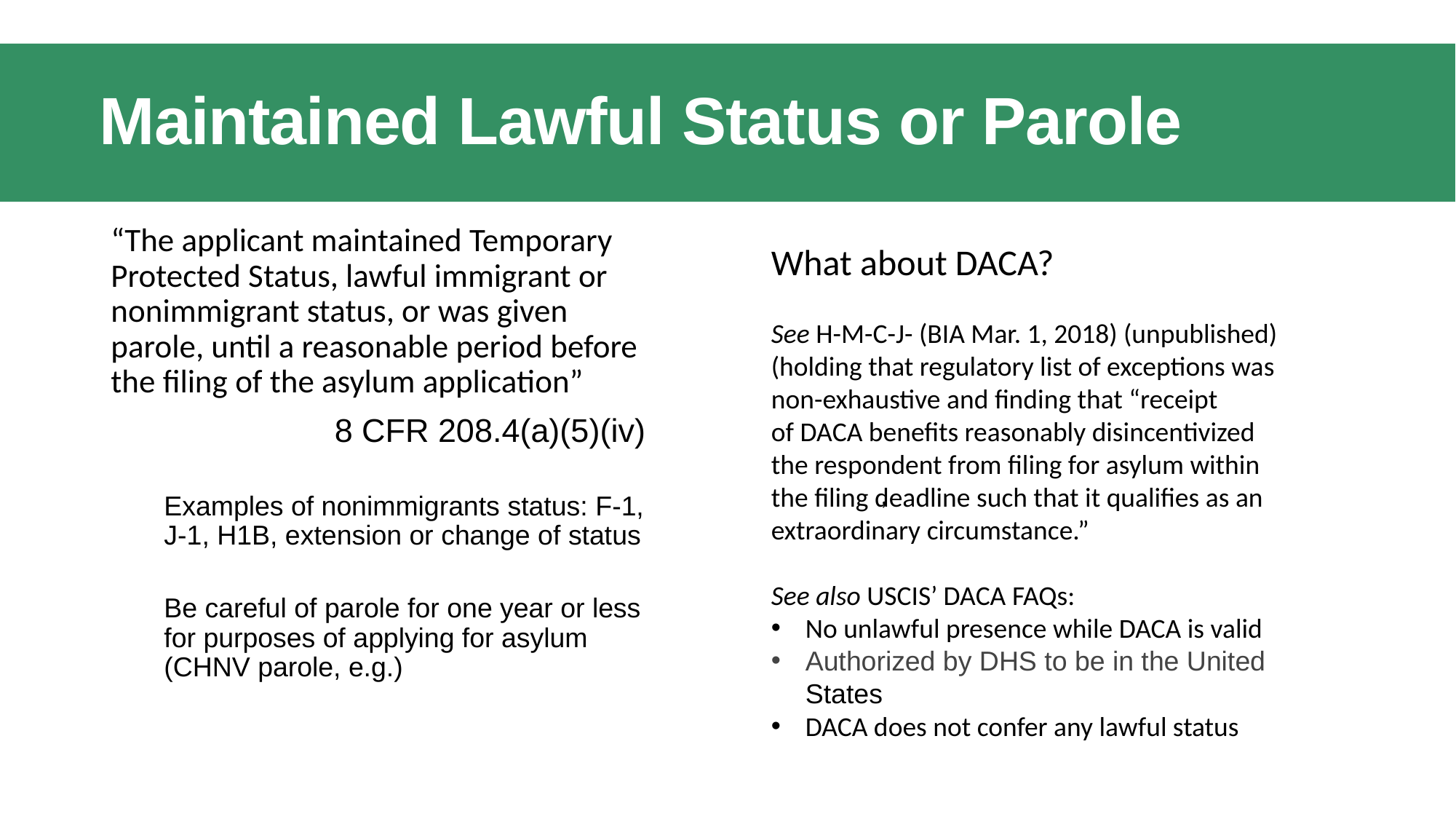

# Maintained Lawful Status or Parole
“The applicant maintained Temporary Protected Status, lawful immigrant or nonimmigrant status, or was given parole, until a reasonable period before the filing of the asylum application”
8 CFR 208.4(a)(5)(iv)

Examples of nonimmigrants status: F-1, J-1, H1B, extension or change of status

Be careful of parole for one year or less for purposes of applying for asylum (CHNV parole, e.g.)

What about DACA?

See H-M-C-J- (BIA Mar. 1, 2018) (unpublished) (holding that regulatory list of exceptions was non-exhaustive and finding that “receipt of DACA benefits reasonably disincentivized the respondent from filing for asylum within the filing deadline such that it qualifies as an extraordinary circumstance.”

See also USCIS’ DACA FAQs:
No unlawful presence while DACA is valid
Authorized by DHS to be in the United States
DACA does not confer any lawful status

,